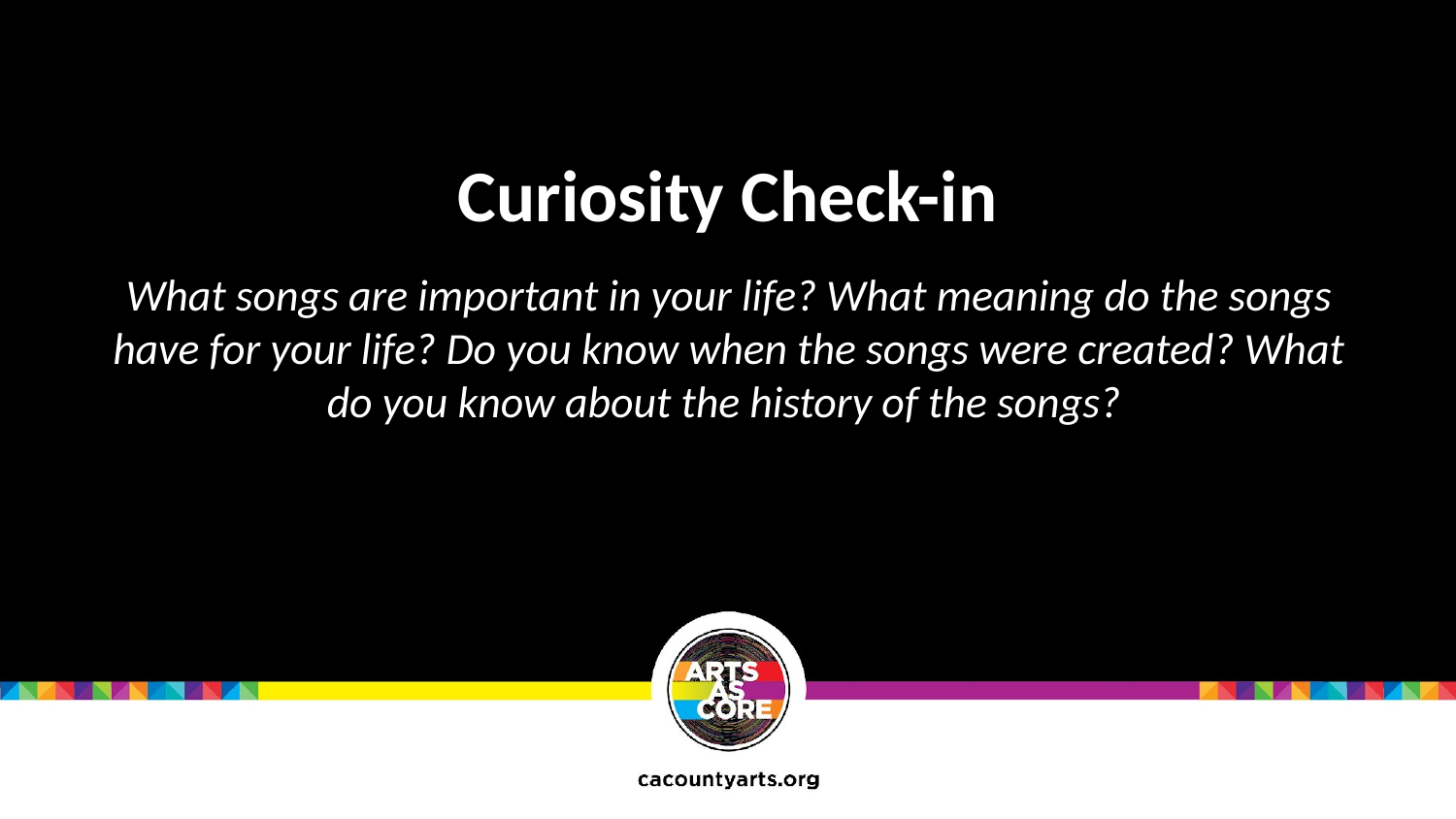

Curiosity Check-in
What songs are important in your life? What meaning do the songs have for your life? Do you know when the songs were created? What do you know about the history of the songs?